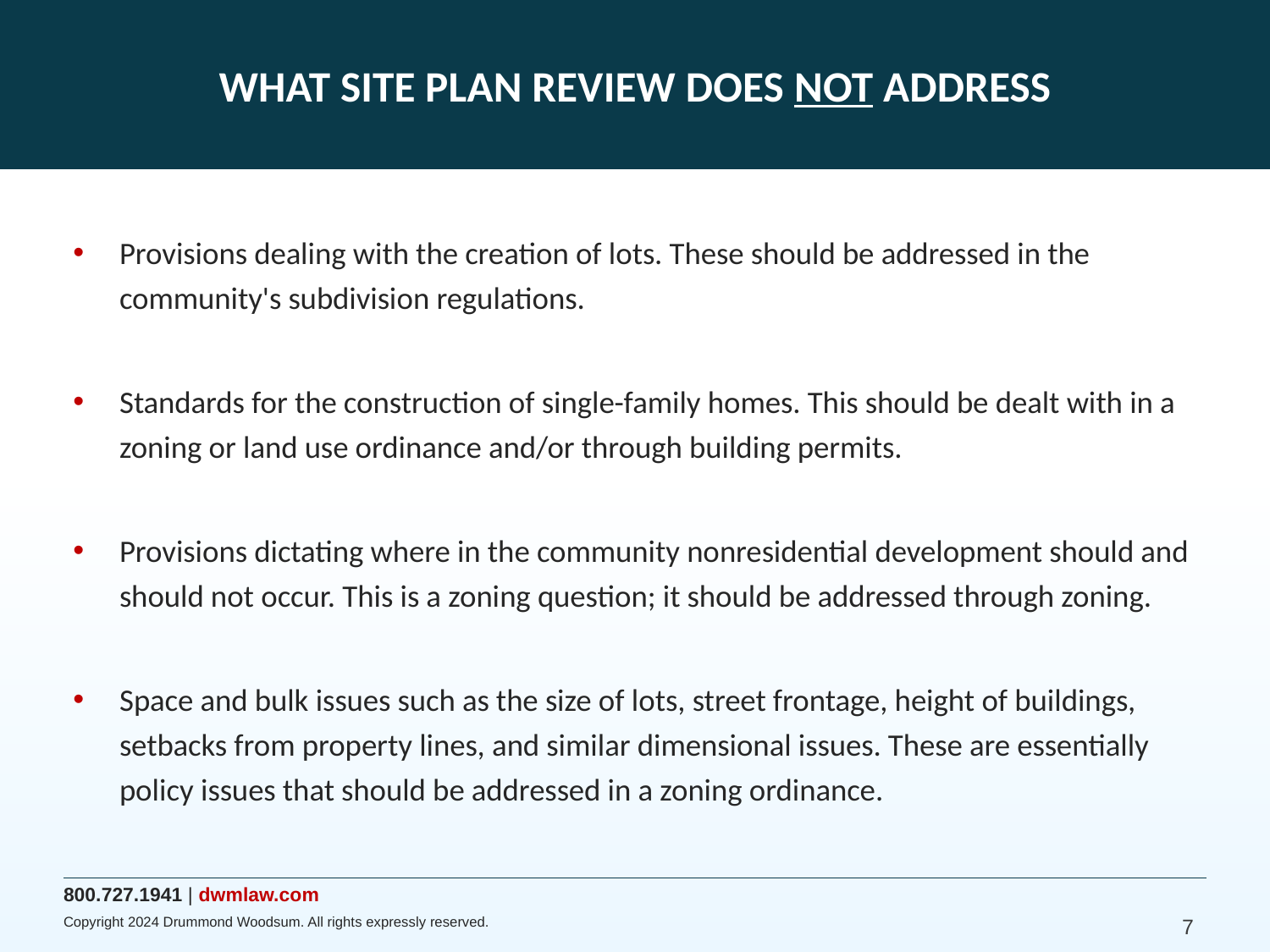

# WHAT SITE PLAN REVIEW DOES NOT ADDRESS
Provisions dealing with the creation of lots. These should be addressed in the community's subdivision regulations.

Standards for the construction of single-family homes. This should be dealt with in a zoning or land use ordinance and/or through building permits.

Provisions dictating where in the community nonresidential development should and should not occur. This is a zoning question; it should be addressed through zoning.

Space and bulk issues such as the size of lots, street frontage, height of buildings, setbacks from property lines, and similar dimensional issues. These are essentially policy issues that should be addressed in a zoning ordinance.
7